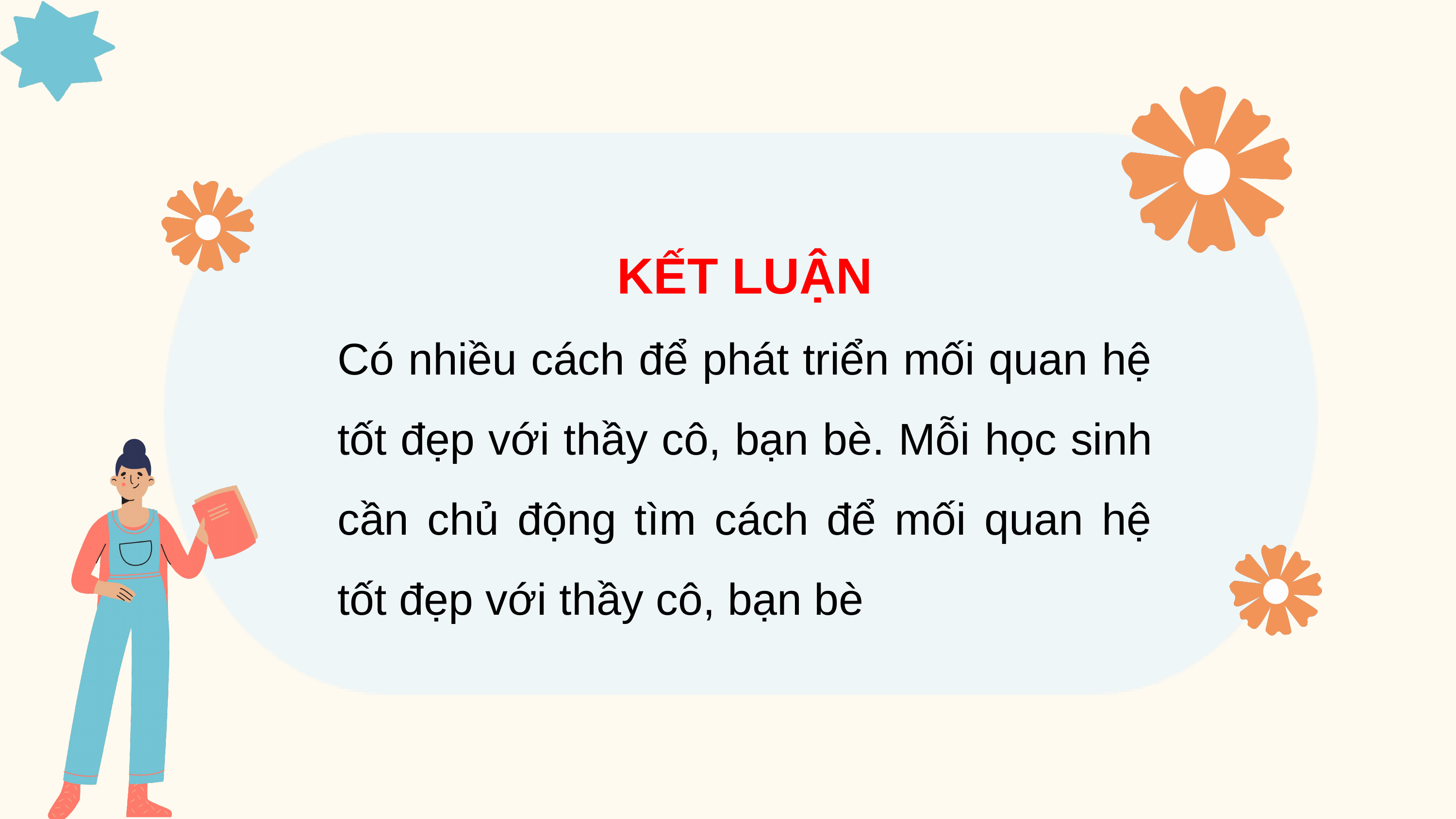

KẾT LUẬN
Có nhiều cách để phát triển mối quan hệ tốt đẹp với thầy cô, bạn bè. Mỗi học sinh cần chủ động tìm cách để mối quan hệ tốt đẹp với thầy cô, bạn bè